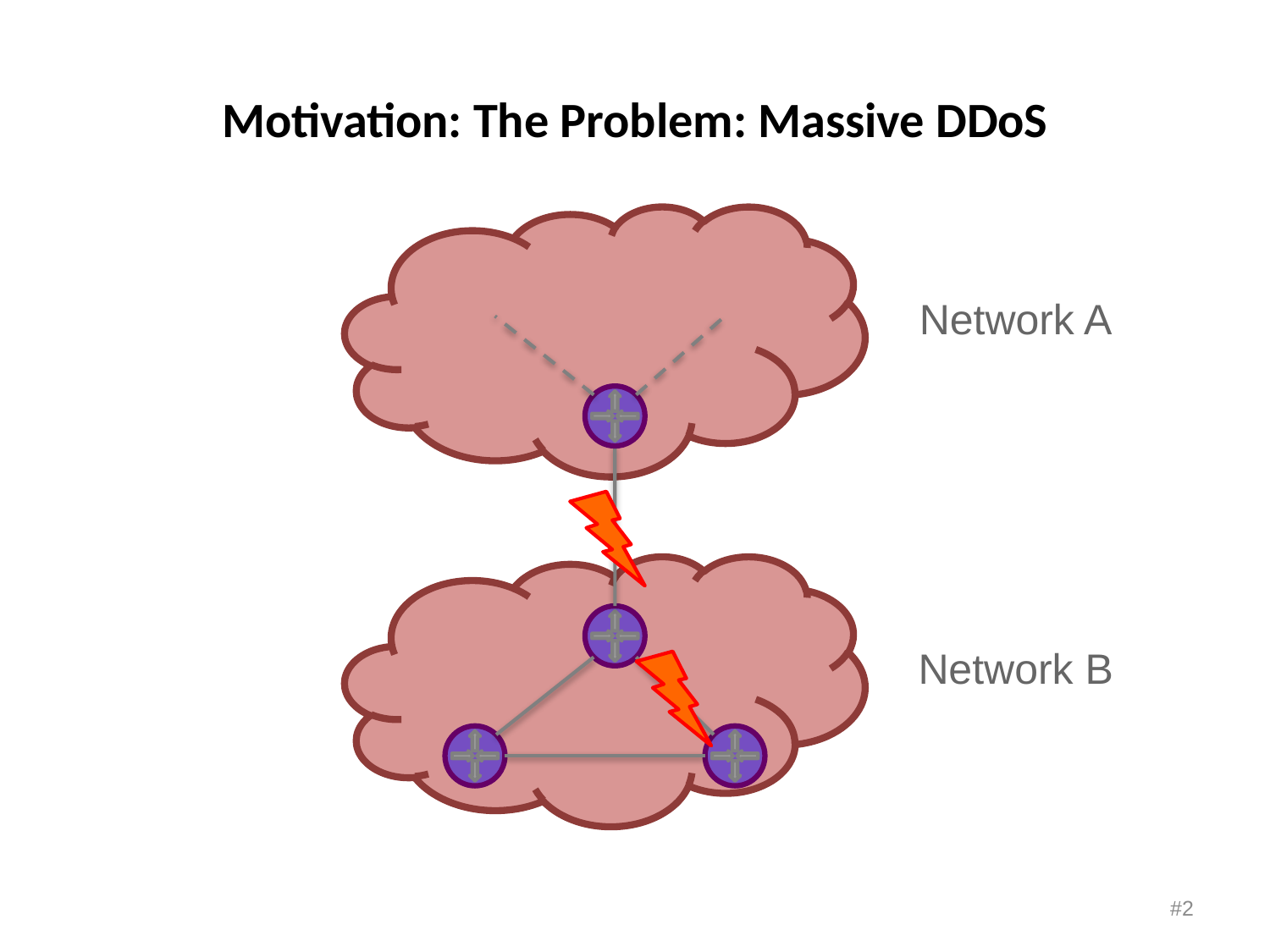

# Motivation: The Problem: Massive DDoS

Network A

Network B

#2